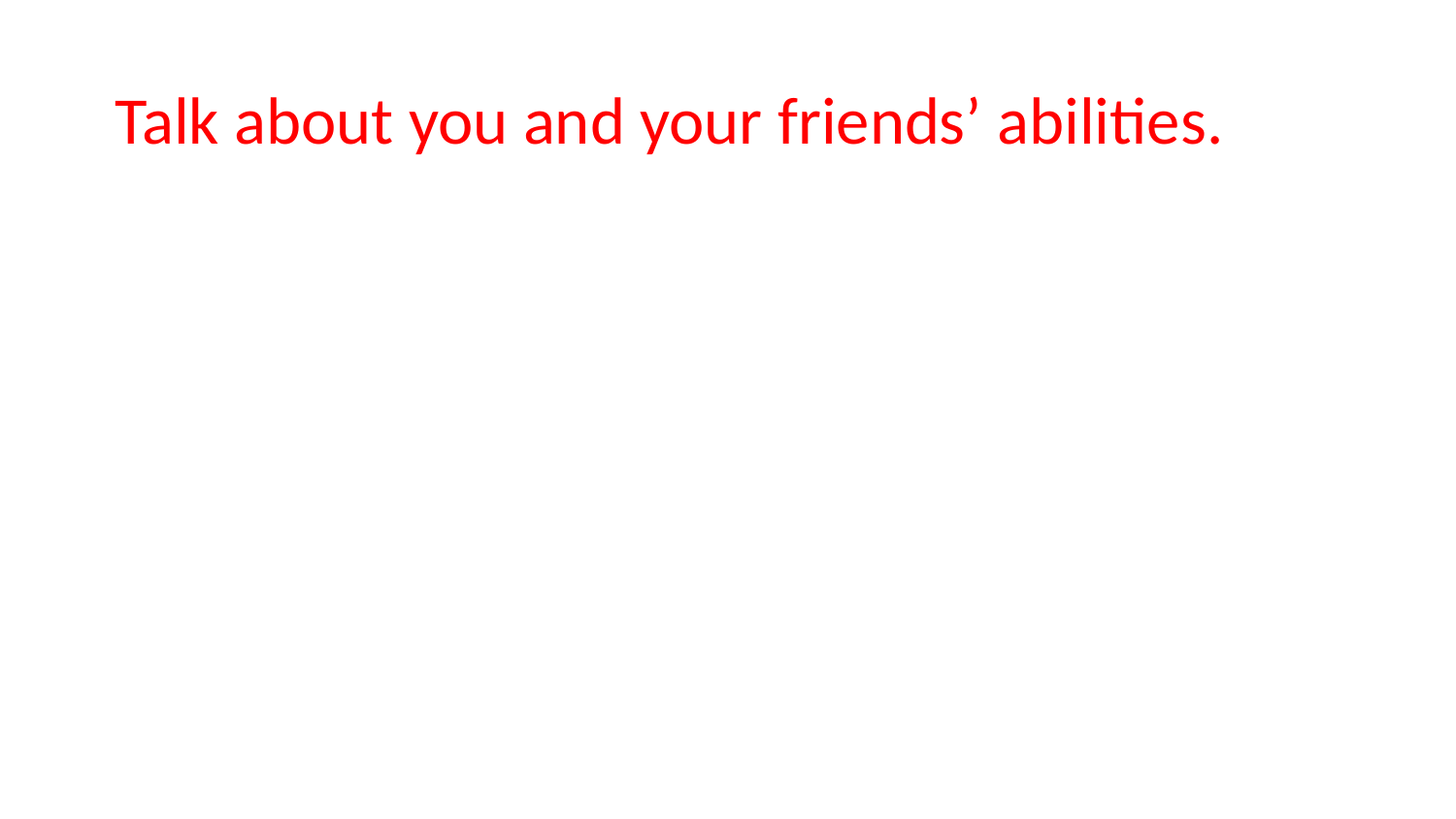

# Talk about you and your friends’ abilities.